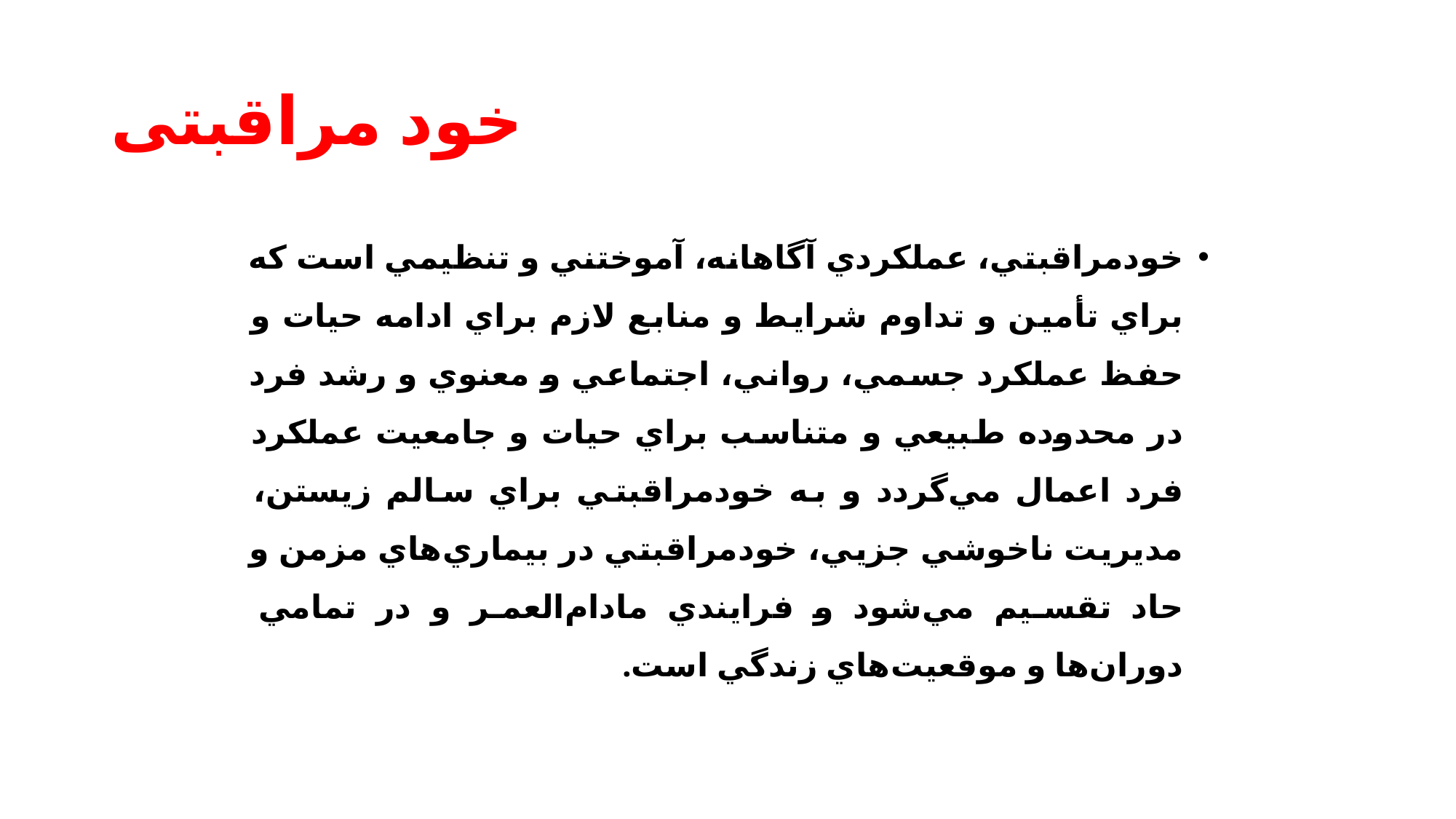

# خود مراقبتی
خودمراقبتي، عملكردي آگاهانه، آموختني و تنظيمي است كه براي تأمين و تداوم شرايط و منابع لازم براي ادامه حيات و حفظ عملكرد جسمي، رواني، اجتماعي و معنوي و رشد فرد در محدوده طبيعي و متناسب براي حيات و جامعيت عملكرد فرد اعمال مي‌گردد و به خودمراقبتي براي سالم زيستن، مديريت ناخوشي جزيي، خودمراقبتي در بيماري‌هاي مزمن و حاد تقسيم مي‌شود و فرايندي مادام‌العمر و در تمامي دوران‌ها و موقعيت‌هاي زندگي است.